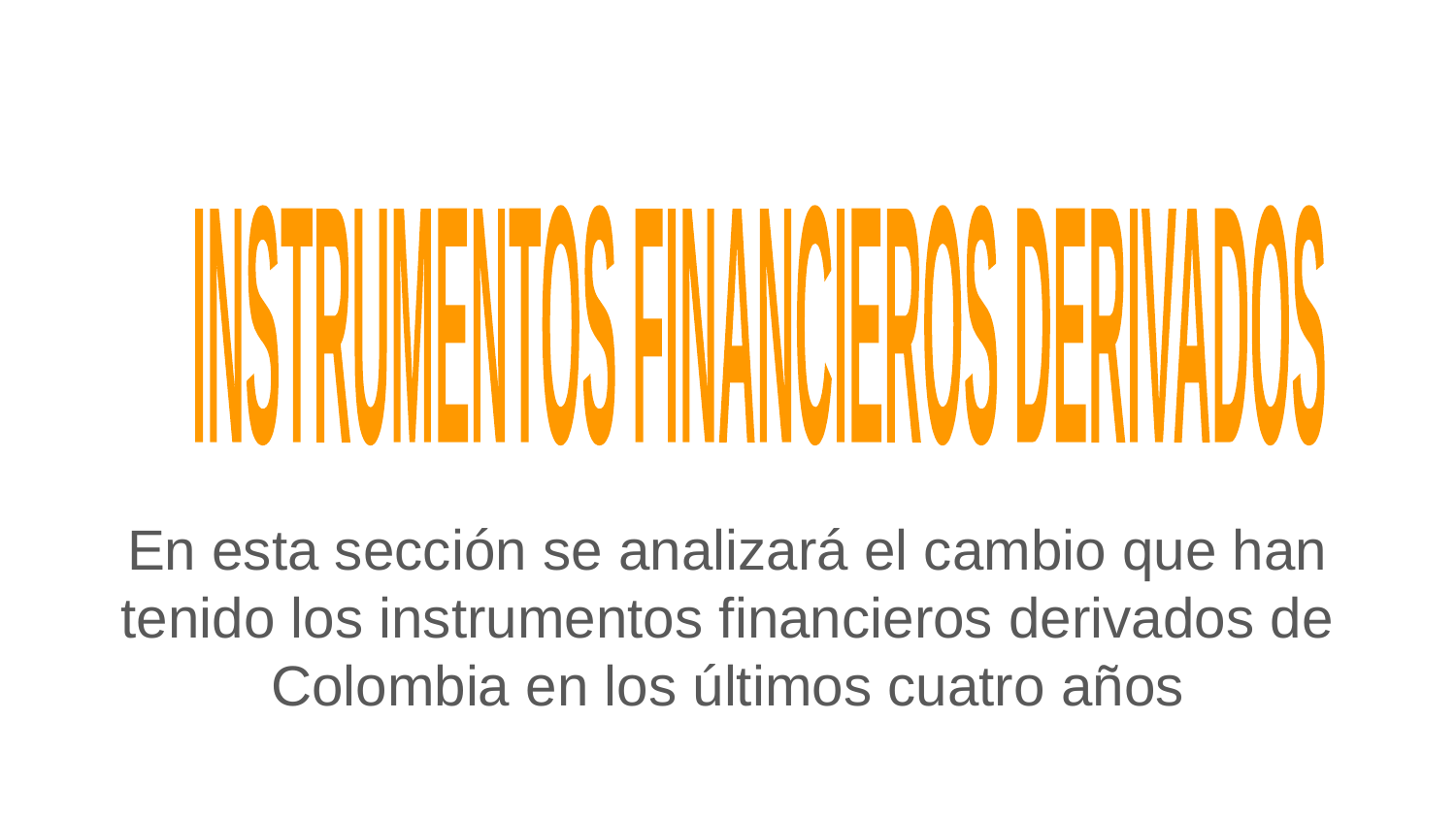

INSTRUMENTOS FINANCIEROS DERIVADOS
En esta sección se analizará el cambio que han tenido los instrumentos financieros derivados de Colombia en los últimos cuatro años